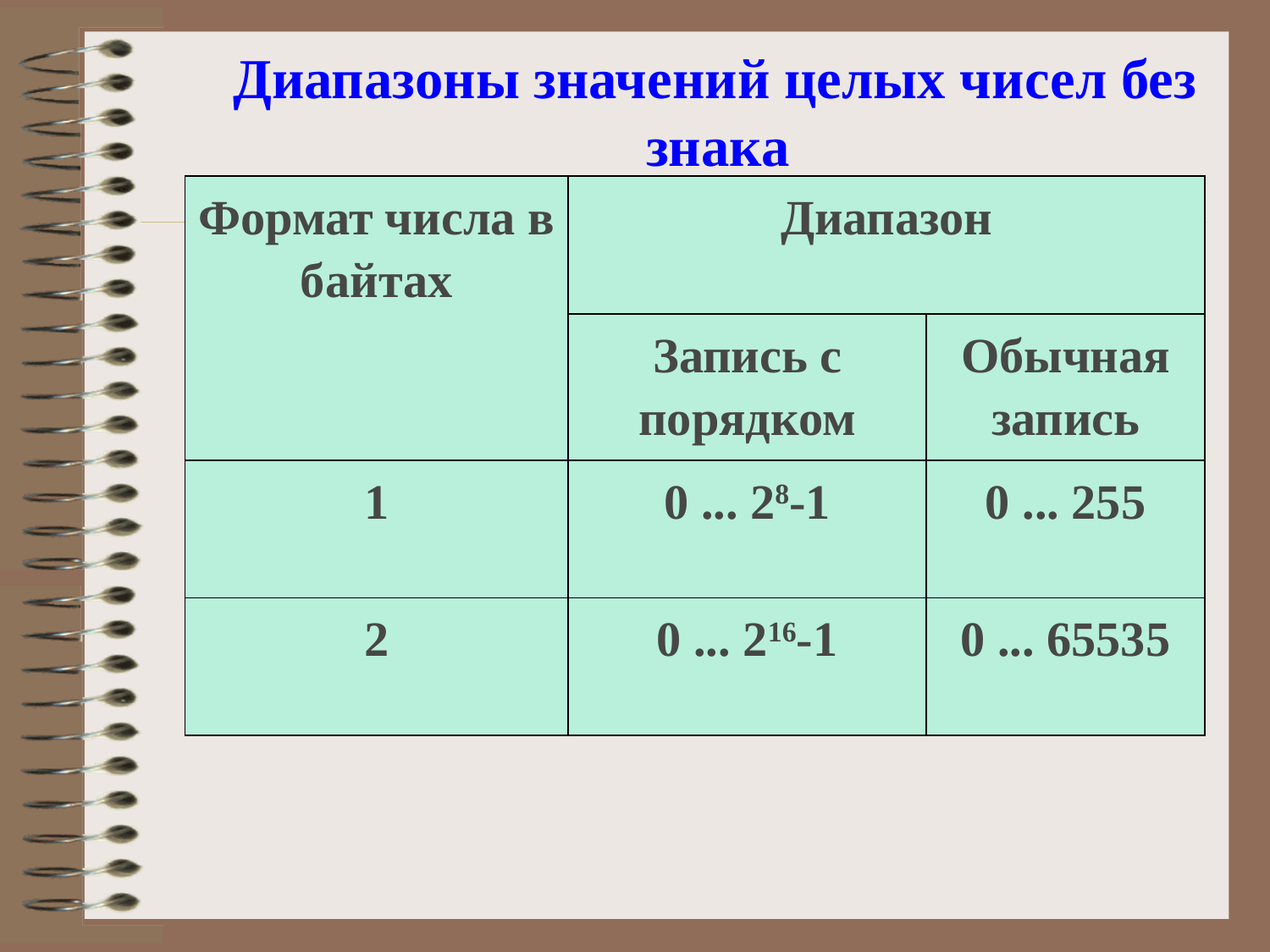

Диапазоны значений целых чисел без знака

#
| Формат числа в байтах | Диапазон |  |
| --- | --- | --- |
|  | Запись с порядком | Обычная запись |
| 1 | 0 ... 28-1 | 0 ... 255 |
| 2 | 0 ... 216-1 | 0 ... 65535 |
|  |
| --- |
|  |